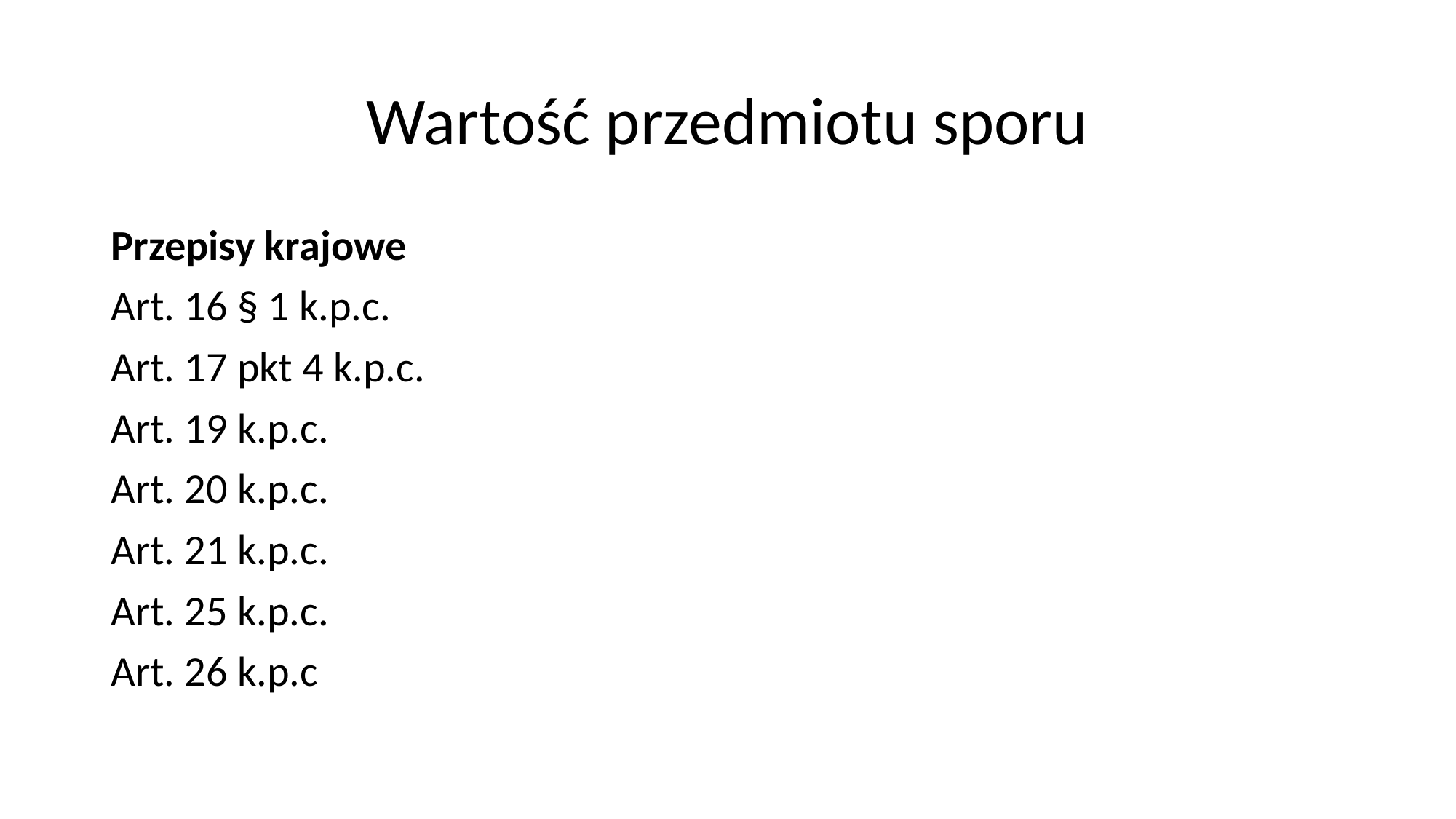

# Wartość przedmiotu sporu
Przepisy krajowe
Art. 16 § 1 k.p.c.
Art. 17 pkt 4 k.p.c.
Art. 19 k.p.c.
Art. 20 k.p.c.
Art. 21 k.p.c.
Art. 25 k.p.c.
Art. 26 k.p.c